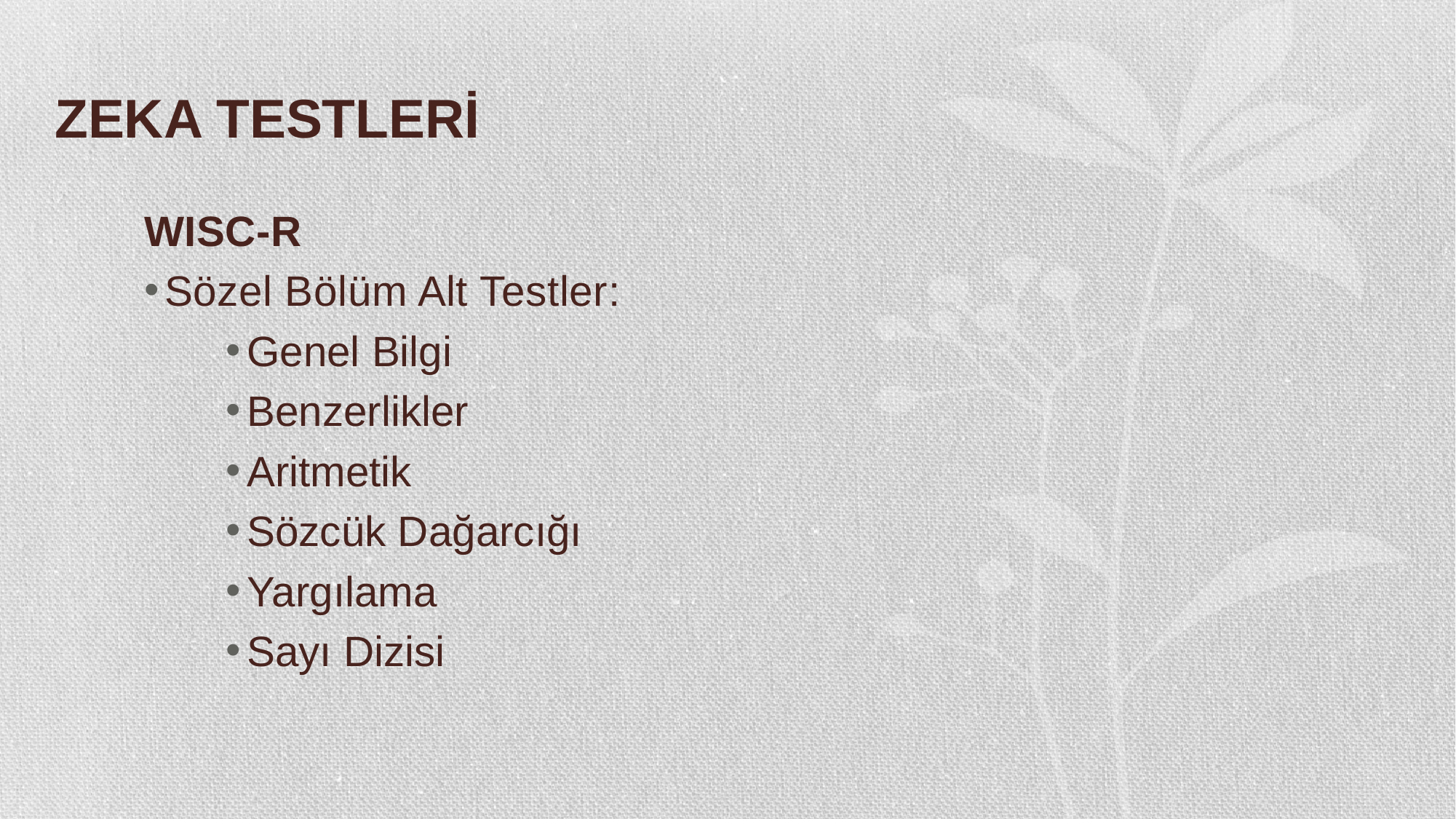

# ZEKA TESTLERİ
WISC-R
Sözel Bölüm Alt Testler:
Genel Bilgi
Benzerlikler
Aritmetik
Sözcük Dağarcığı
Yargılama
Sayı Dizisi